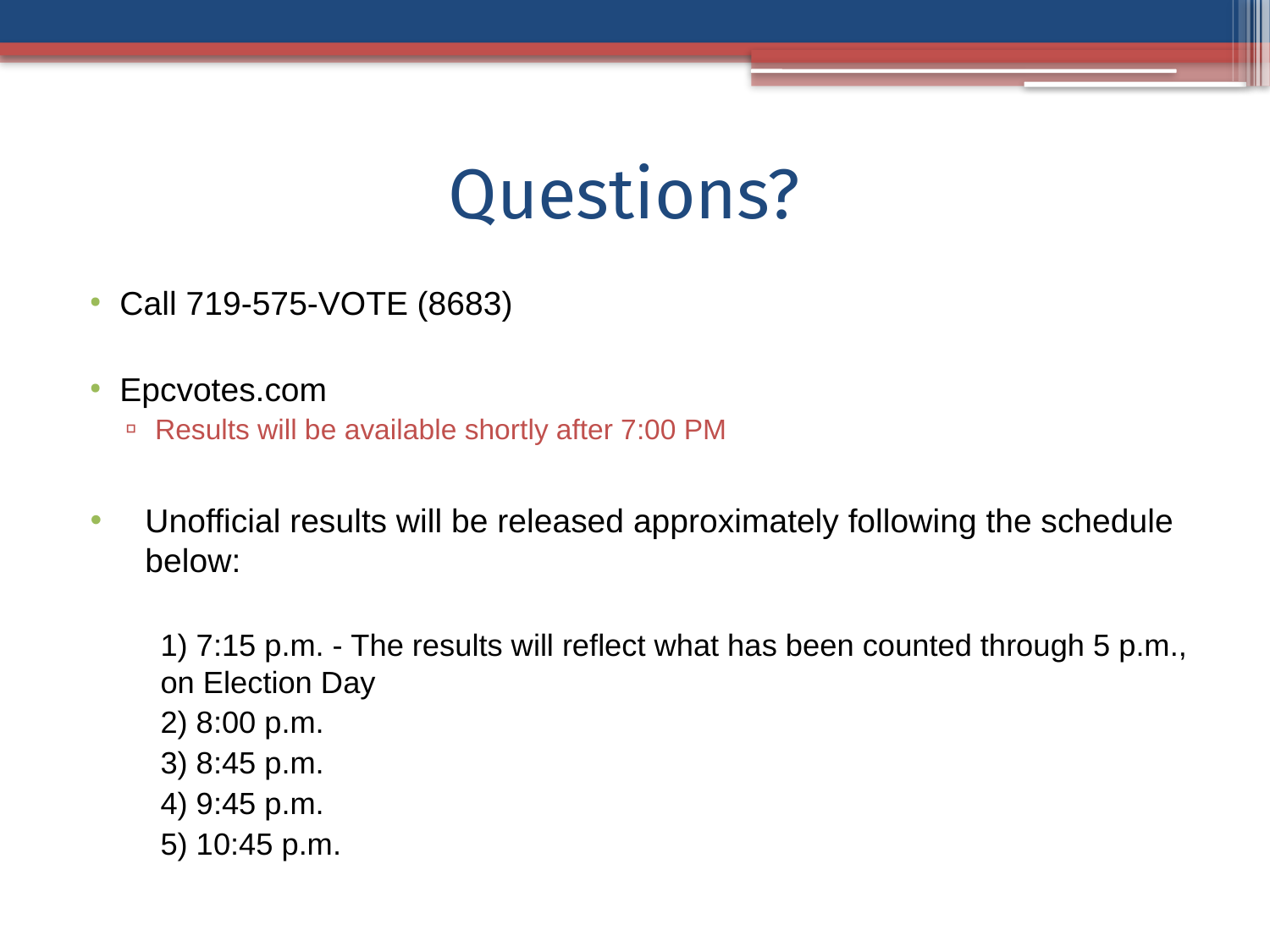

Questions?

Call 719-575-VOTE (8683)

Epcvotes.com
Results will be available shortly after 7:00 PM

Unofficial results will be released approximately following the schedule below:

1) 7:15 p.m. - The results will reflect what has been counted through 5 p.m., on Election Day
2) 8:00 p.m.
3) 8:45 p.m.
4) 9:45 p.m.
5) 10:45 p.m.